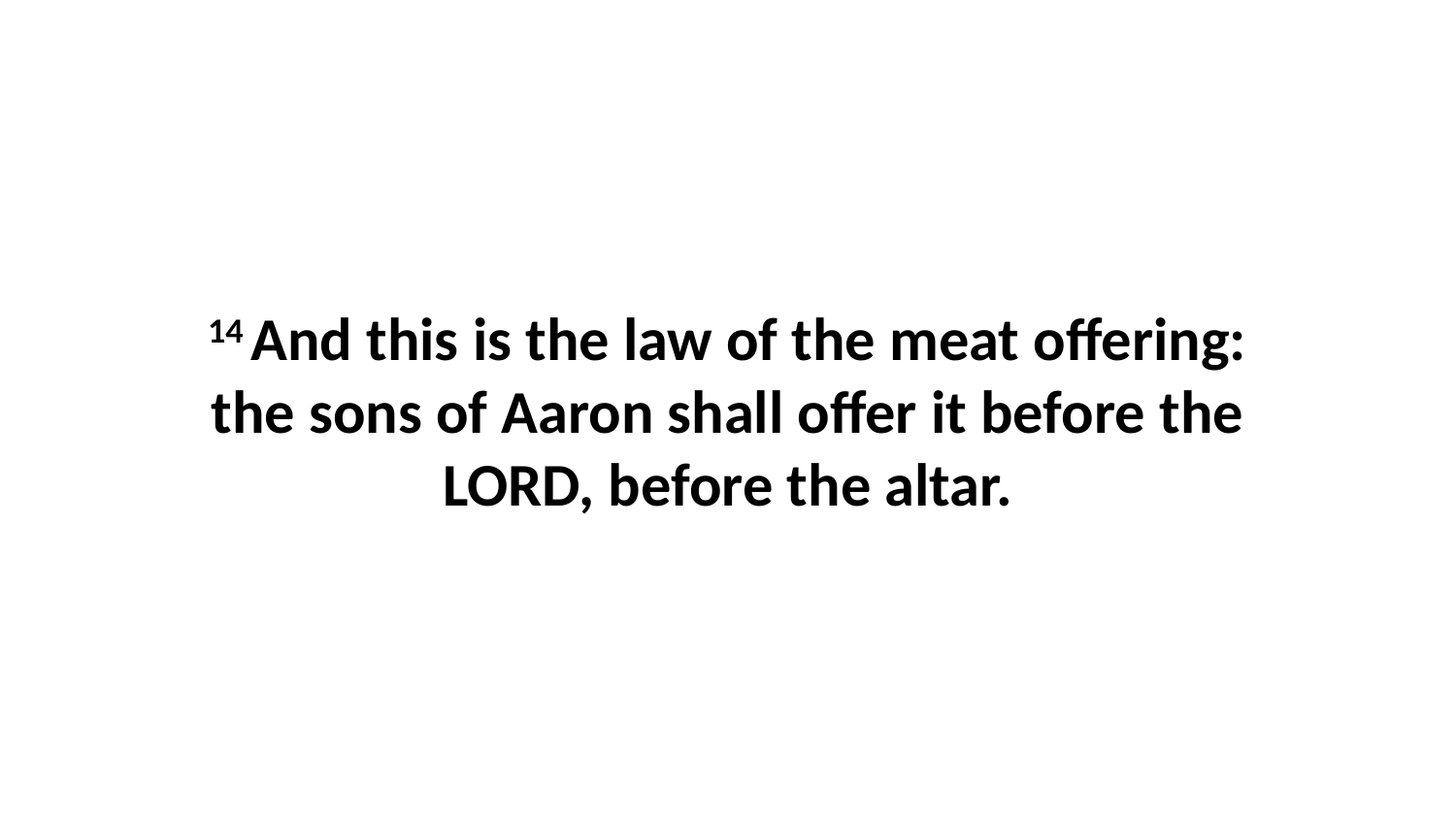

14 And this is the law of the meat offering: the sons of Aaron shall offer it before the LORD, before the altar.